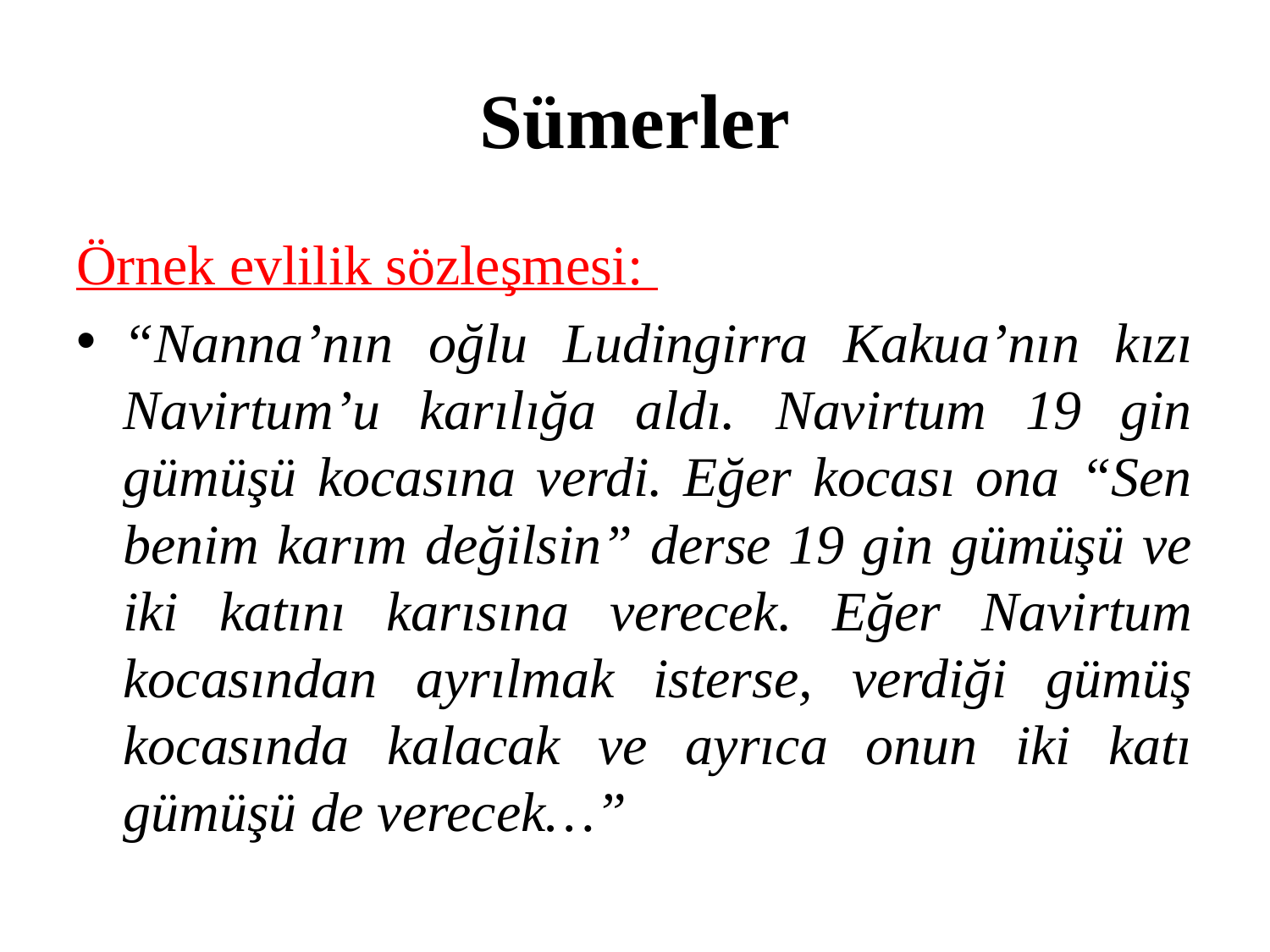

# Sümerler
Örnek evlilik sözleşmesi:
“Nanna’nın oğlu Ludingirra Kakua’nın kızı Navirtum’u karılığa aldı. Navirtum 19 gin gümüşü kocasına verdi. Eğer kocası ona “Sen benim karım değilsin” derse 19 gin gümüşü ve iki katını karısına verecek. Eğer Navirtum kocasından ayrılmak isterse, verdiği gümüş kocasında kalacak ve ayrıca onun iki katı gümüşü de verecek…”